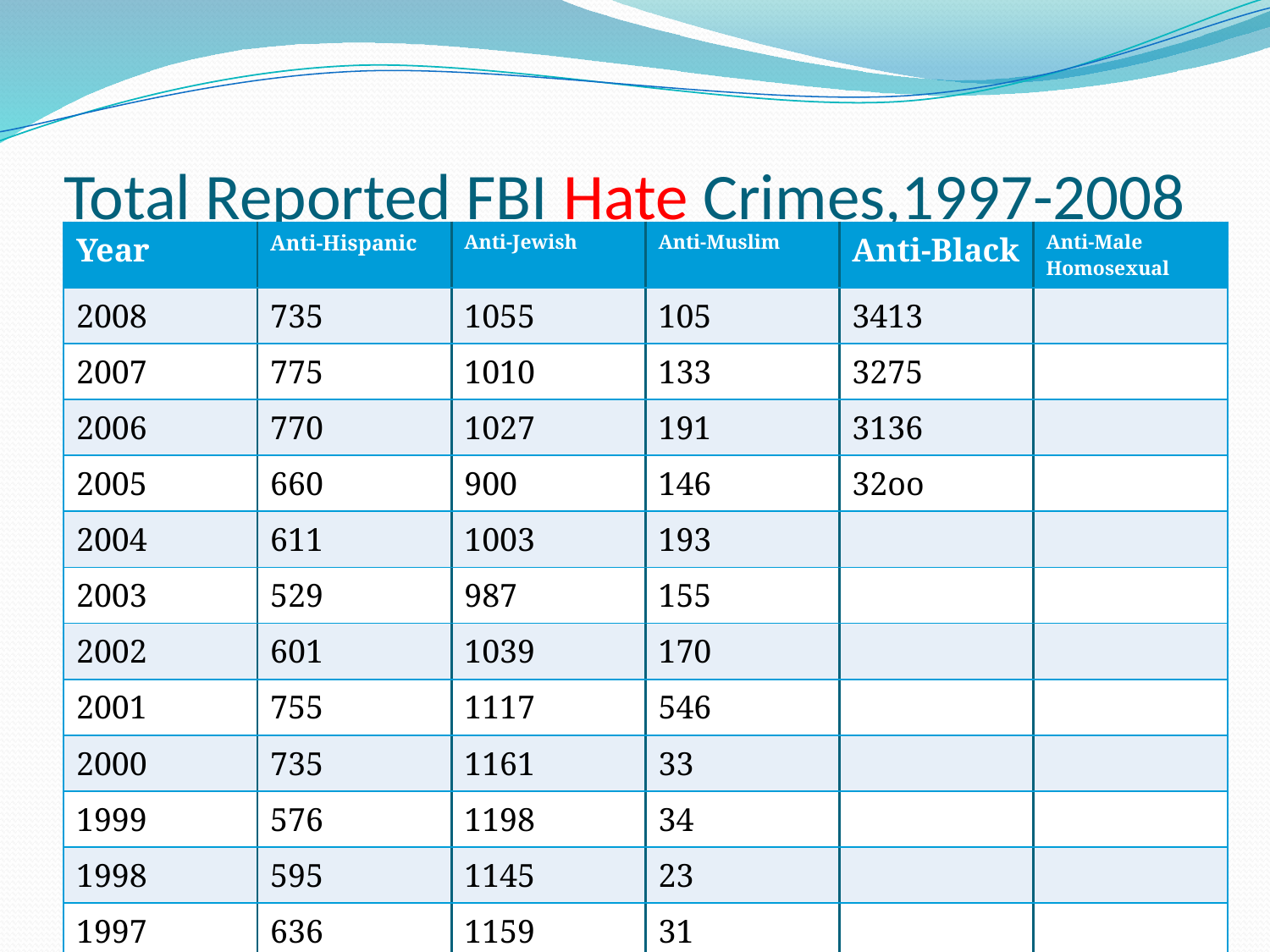

# Total Reported FBI Hate Crimes,1997-2008
| Year | Anti-Hispanic | Anti-Jewish | Anti-Muslim | Anti-Black | Anti-Male Homosexual |
| --- | --- | --- | --- | --- | --- |
| 2008 | 735 | 1055 | 105 | 3413 |  |
| 2007 | 775 | 1010 | 133 | 3275 |  |
| 2006 | 770 | 1027 | 191 | 3136 |  |
| 2005 | 660 | 900 | 146 | 32oo |  |
| 2004 | 611 | 1003 | 193 |  |  |
| 2003 | 529 | 987 | 155 |  |  |
| 2002 | 601 | 1039 | 170 |  |  |
| 2001 | 755 | 1117 | 546 |  |  |
| 2000 | 735 | 1161 | 33 |  |  |
| 1999 | 576 | 1198 | 34 |  |  |
| 1998 | 595 | 1145 | 23 |  |  |
| 1997 | 636 | 1159 | 31 |  |  |